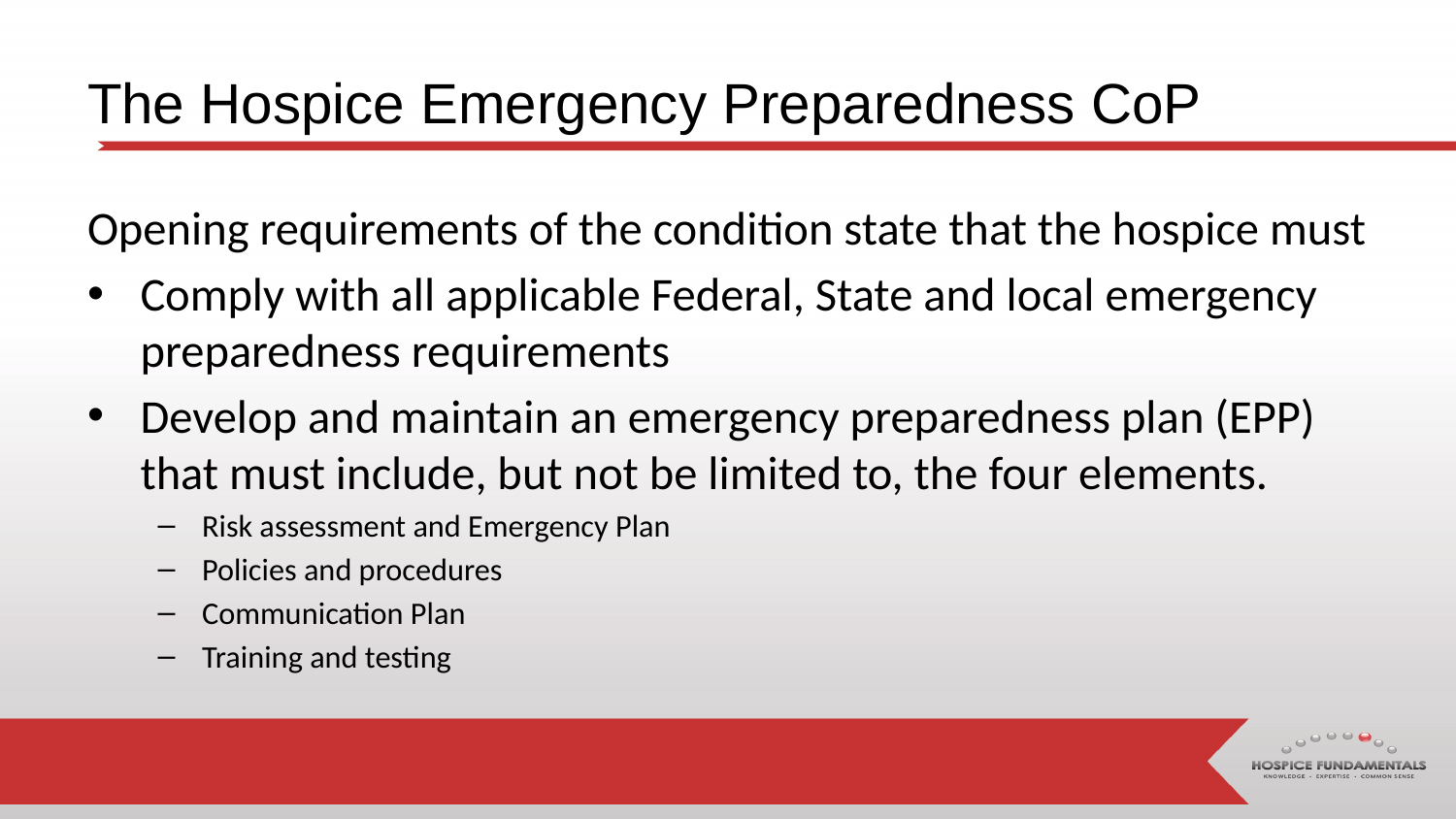

# The Hospice Emergency Preparedness CoP
Opening requirements of the condition state that the hospice must
Comply with all applicable Federal, State and local emergency preparedness requirements
Develop and maintain an emergency preparedness plan (EPP) that must include, but not be limited to, the four elements.
Risk assessment and Emergency Plan
Policies and procedures
Communication Plan
Training and testing